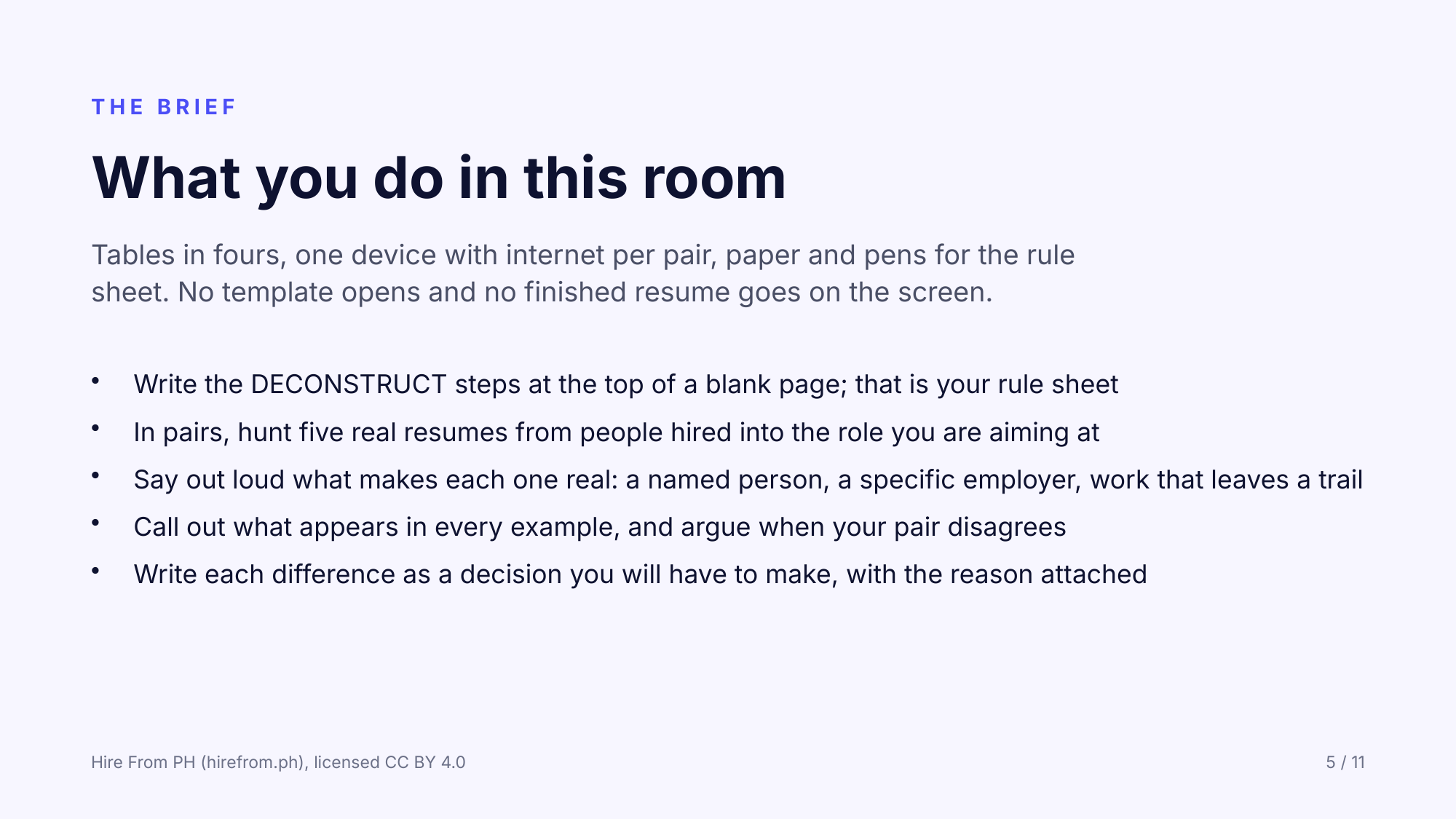

THE BRIEF
What you do in this room
Tables in fours, one device with internet per pair, paper and pens for the rule sheet. No template opens and no finished resume goes on the screen.
Write the DECONSTRUCT steps at the top of a blank page; that is your rule sheet
In pairs, hunt five real resumes from people hired into the role you are aiming at
Say out loud what makes each one real: a named person, a specific employer, work that leaves a trail
Call out what appears in every example, and argue when your pair disagrees
Write each difference as a decision you will have to make, with the reason attached
Hire From PH (hirefrom.ph), licensed CC BY 4.0
5 / 11